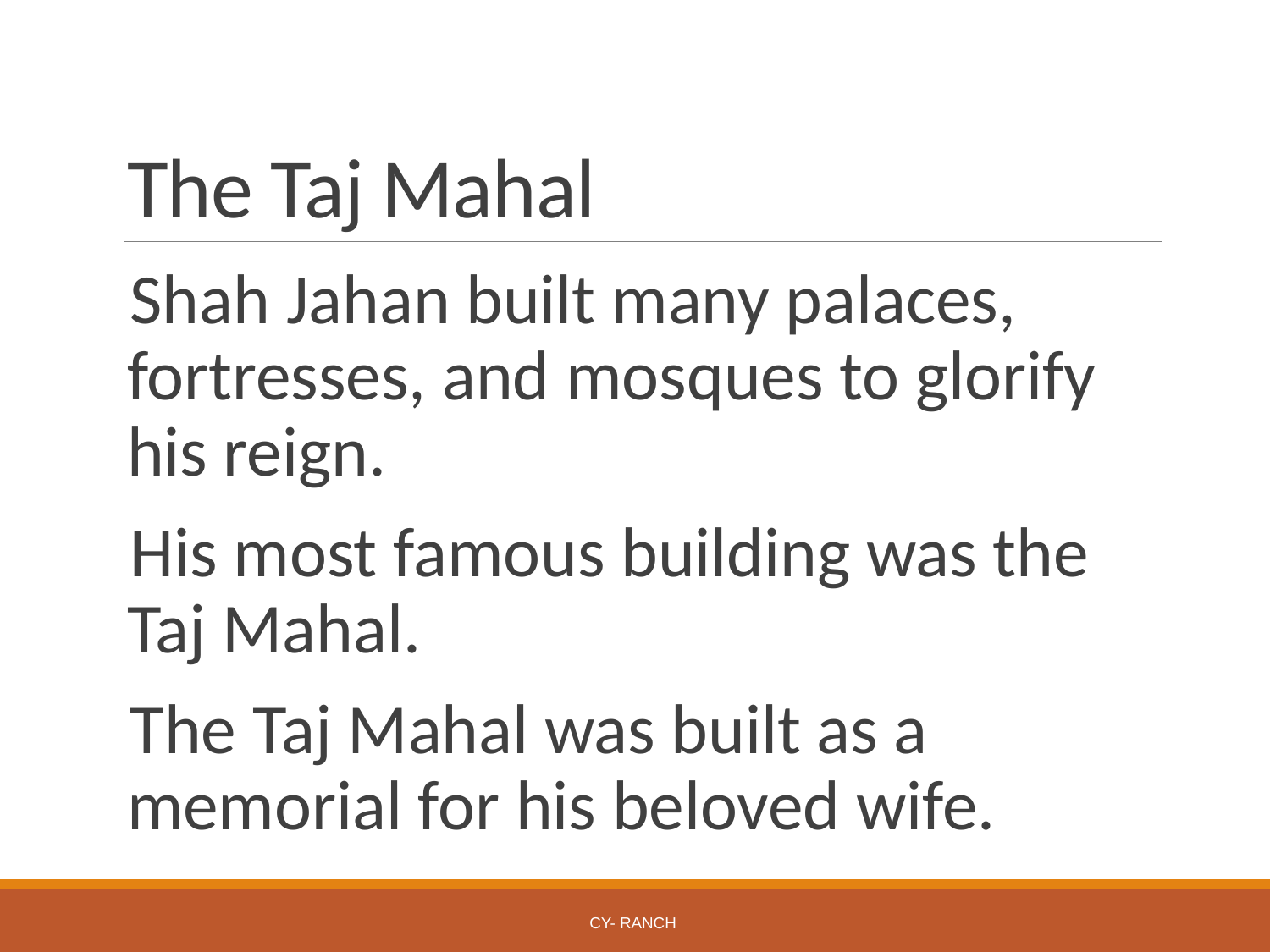

# The Taj Mahal
Shah Jahan built many palaces, fortresses, and mosques to glorify his reign.
His most famous building was the Taj Mahal.
The Taj Mahal was built as a memorial for his beloved wife.
Cy- Ranch